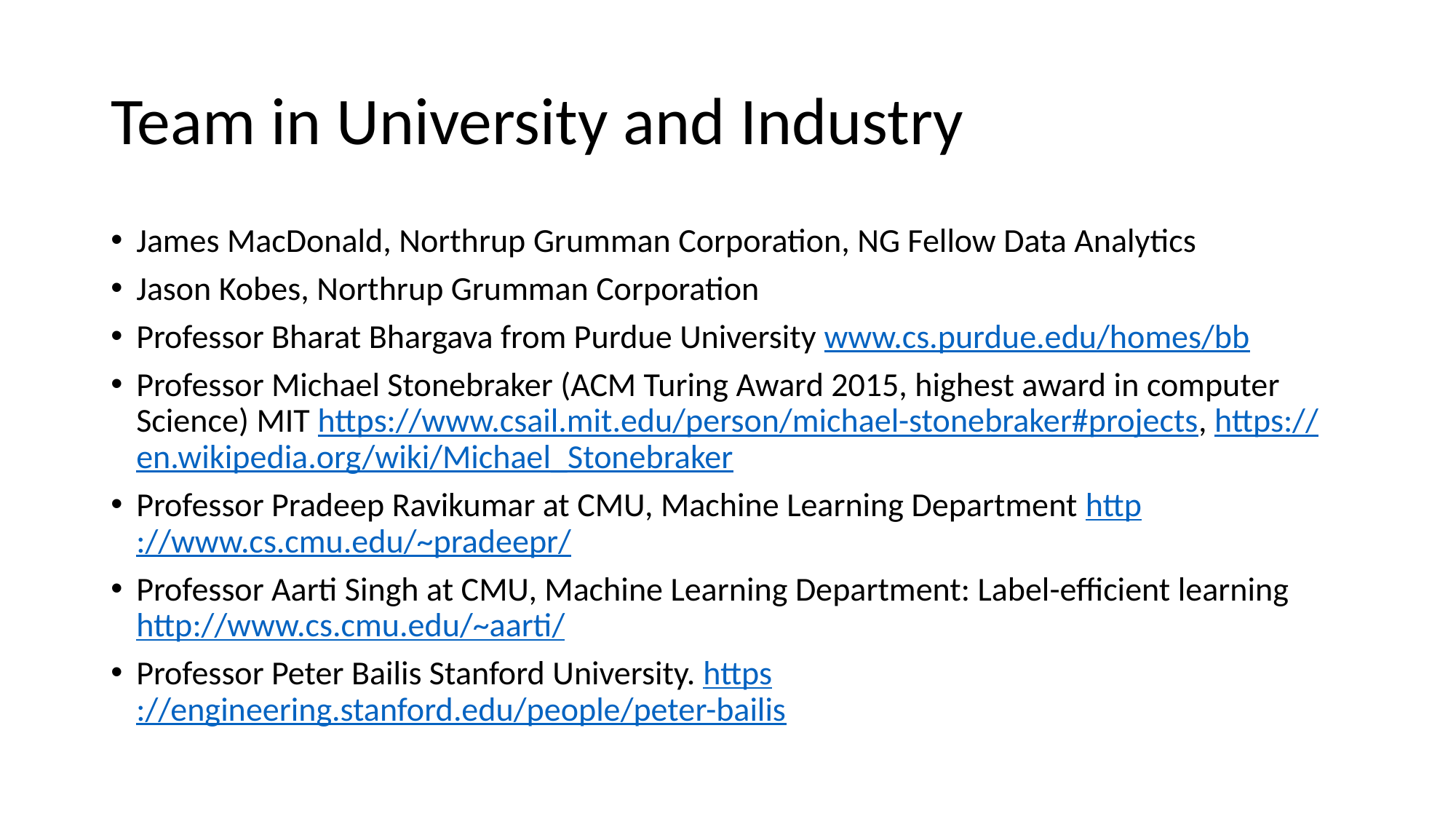

# Team in University and Industry
James MacDonald, Northrup Grumman Corporation, NG Fellow Data Analytics
Jason Kobes, Northrup Grumman Corporation
Professor Bharat Bhargava from Purdue University www.cs.purdue.edu/homes/bb
Professor Michael Stonebraker (ACM Turing Award 2015, highest award in computer Science) MIT https://www.csail.mit.edu/person/michael-stonebraker#projects, https://en.wikipedia.org/wiki/Michael_Stonebraker
Professor Pradeep Ravikumar at CMU, Machine Learning Department http://www.cs.cmu.edu/~pradeepr/
Professor Aarti Singh at CMU, Machine Learning Department: Label-efficient learning http://www.cs.cmu.edu/~aarti/
Professor Peter Bailis Stanford University. https://engineering.stanford.edu/people/peter-bailis